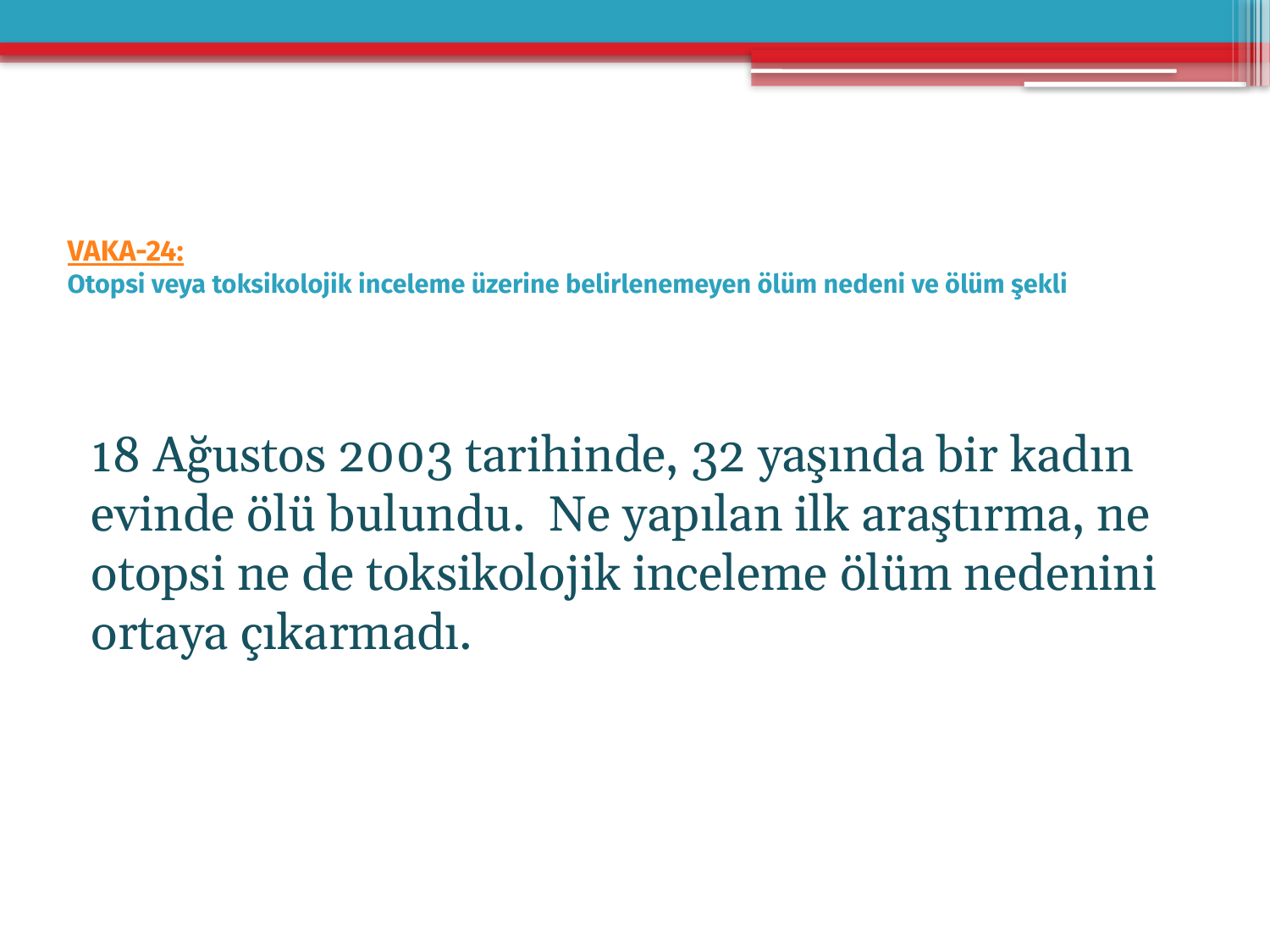

# VAKA-24: Otopsi veya toksikolojik inceleme üzerine belirlenemeyen ölüm nedeni ve ölüm şekli
18 Ağustos 2003 tarihinde, 32 yaşında bir kadın evinde ölü bulundu.  Ne yapılan ilk araştırma, ne otopsi ne de toksikolojik inceleme ölüm nedenini ortaya çıkarmadı.